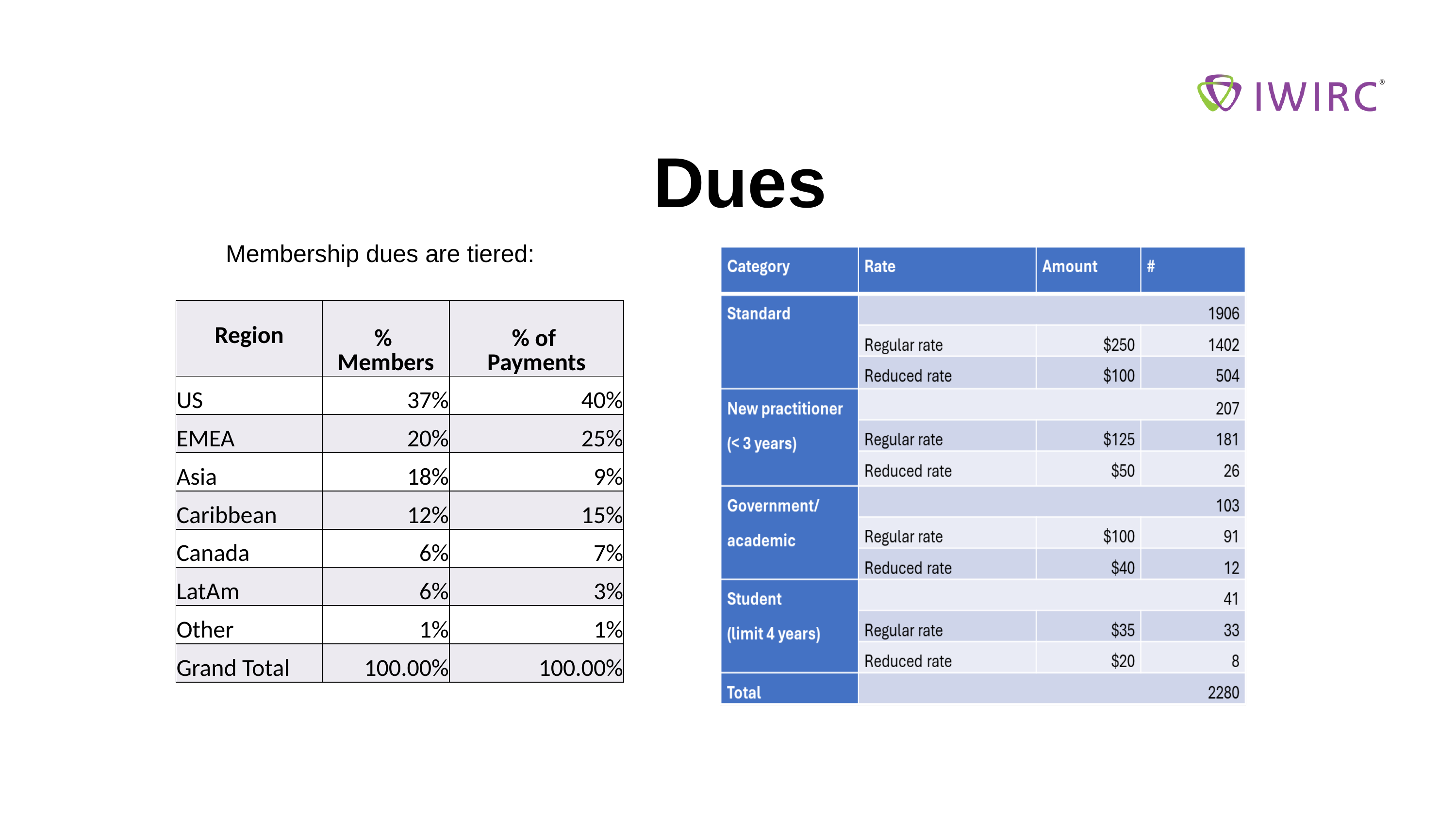

Dues
Membership dues are tiered:

### Chart

| Category |
|---|
| Region | % Members | % of Payments |
| --- | --- | --- |
| US | 37% | 40% |
| EMEA | 20% | 25% |
| Asia | 18% | 9% |
| Caribbean | 12% | 15% |
| Canada | 6% | 7% |
| LatAm | 6% | 3% |
| Other | 1% | 1% |
| Grand Total | 100.00% | 100.00% |
First Name
Last Name